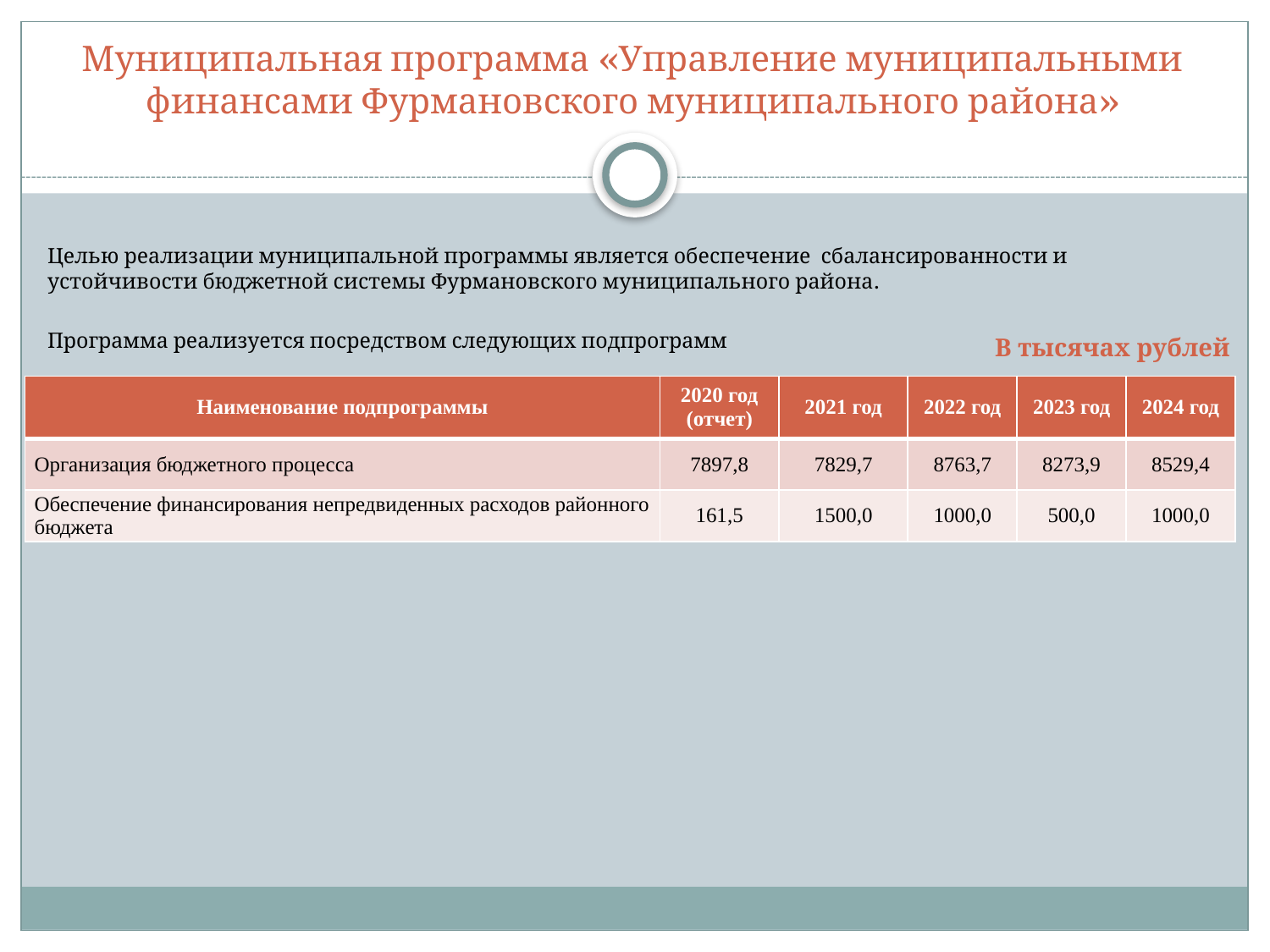

# Муниципальная программа «Управление муниципальными финансами Фурмановского муниципального района»
Целью реализации муниципальной программы является обеспечение  сбалансированности и устойчивости бюджетной системы Фурмановского муниципального района.

Программа реализуется посредством следующих подпрограмм

В тысячах рублей
| Наименование подпрограммы | 2020 год (отчет) | 2021 год | 2022 год | 2023 год | 2024 год |
| --- | --- | --- | --- | --- | --- |
| Организация бюджетного процесса | 7897,8 | 7829,7 | 8763,7 | 8273,9 | 8529,4 |
| Обеспечение финансирования непредвиденных расходов районного бюджета | 161,5 | 1500,0 | 1000,0 | 500,0 | 1000,0 |